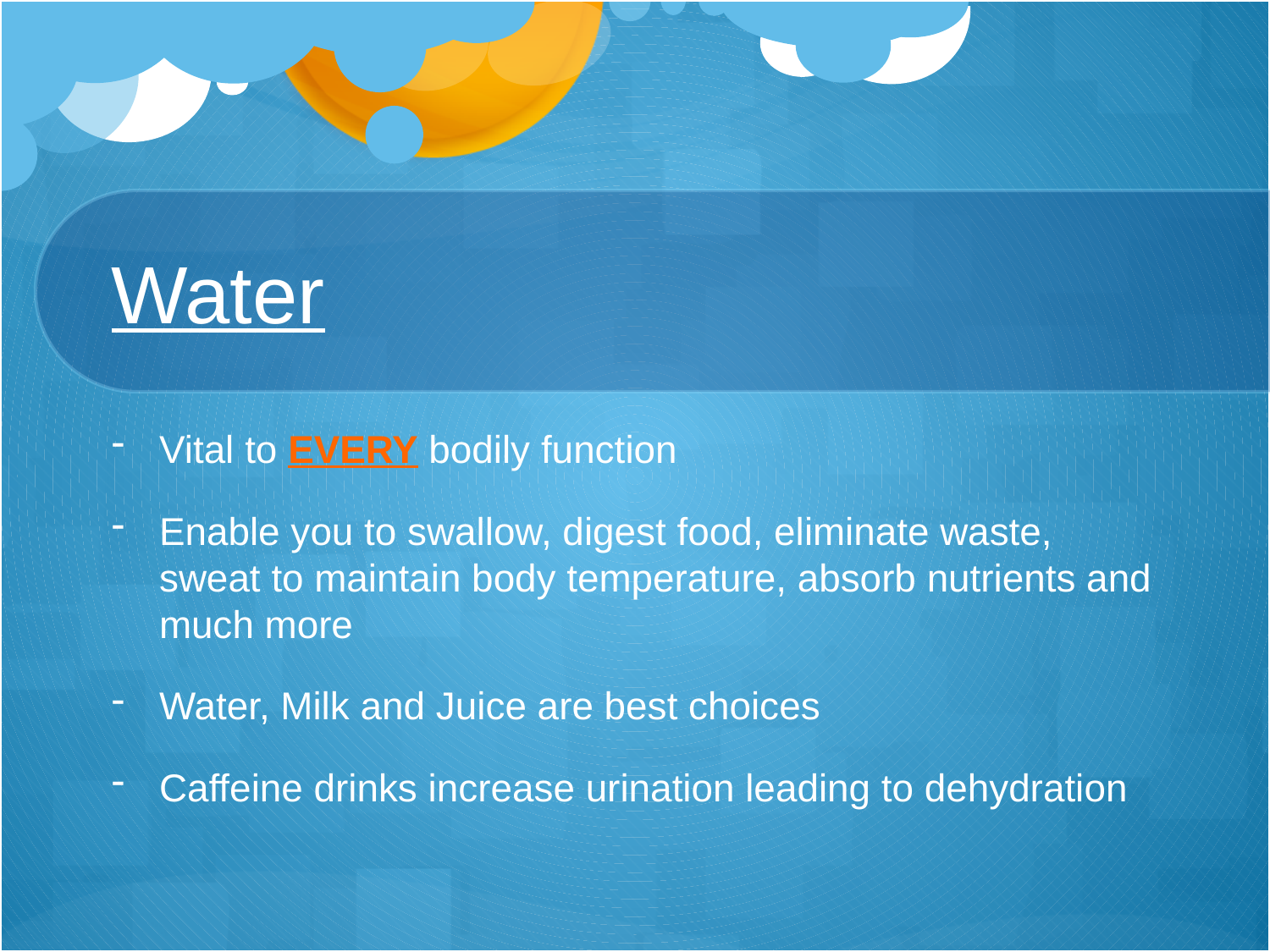

# Water
Vital to EVERY bodily function
Enable you to swallow, digest food, eliminate waste, sweat to maintain body temperature, absorb nutrients and much more
Water, Milk and Juice are best choices
Caffeine drinks increase urination leading to dehydration